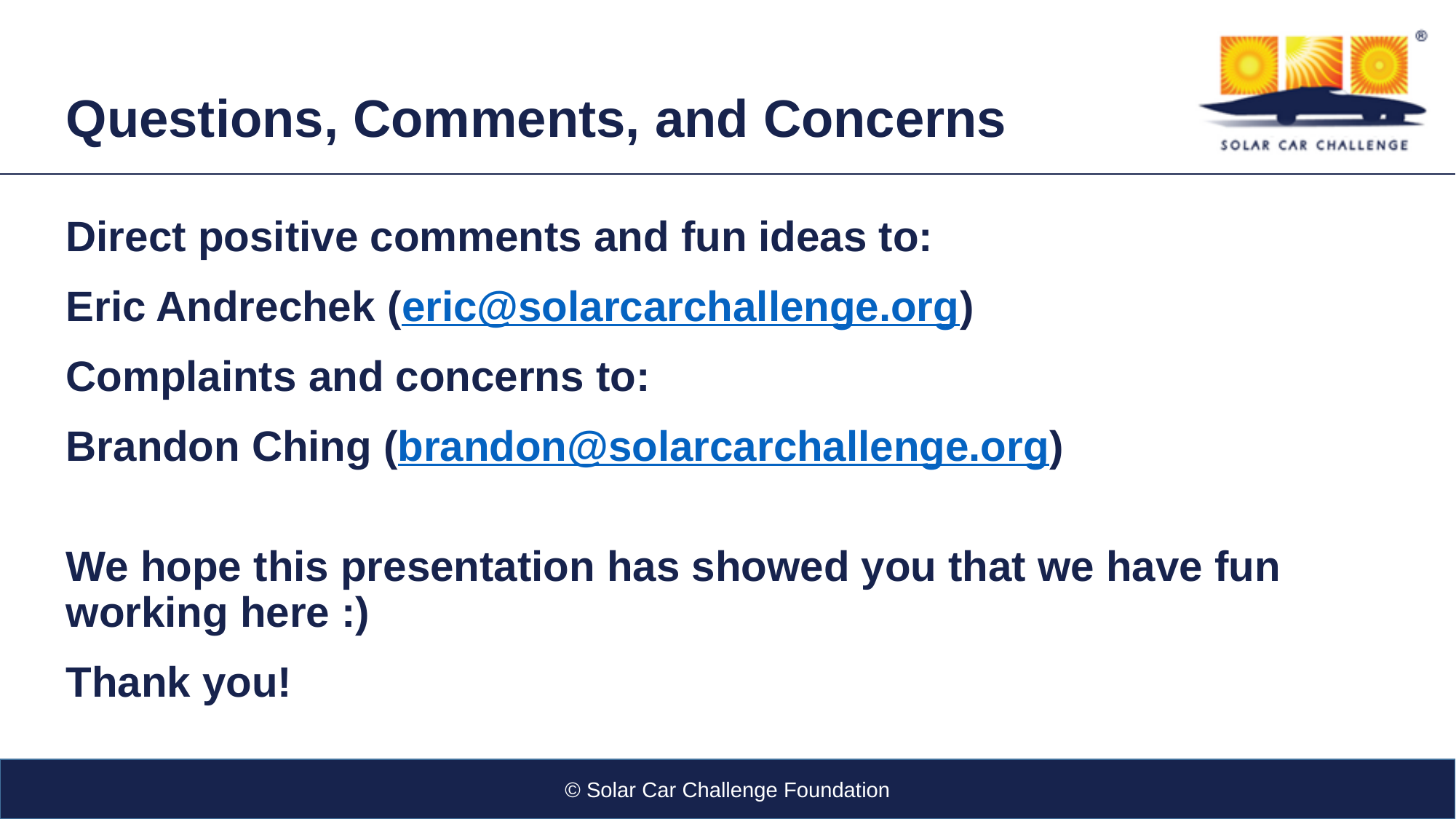

# Questions, Comments, and Concerns
Direct positive comments and fun ideas to:
Eric Andrechek (eric@solarcarchallenge.org)
Complaints and concerns to:
Brandon Ching (brandon@solarcarchallenge.org)

We hope this presentation has showed you that we have fun working here :)
Thank you!